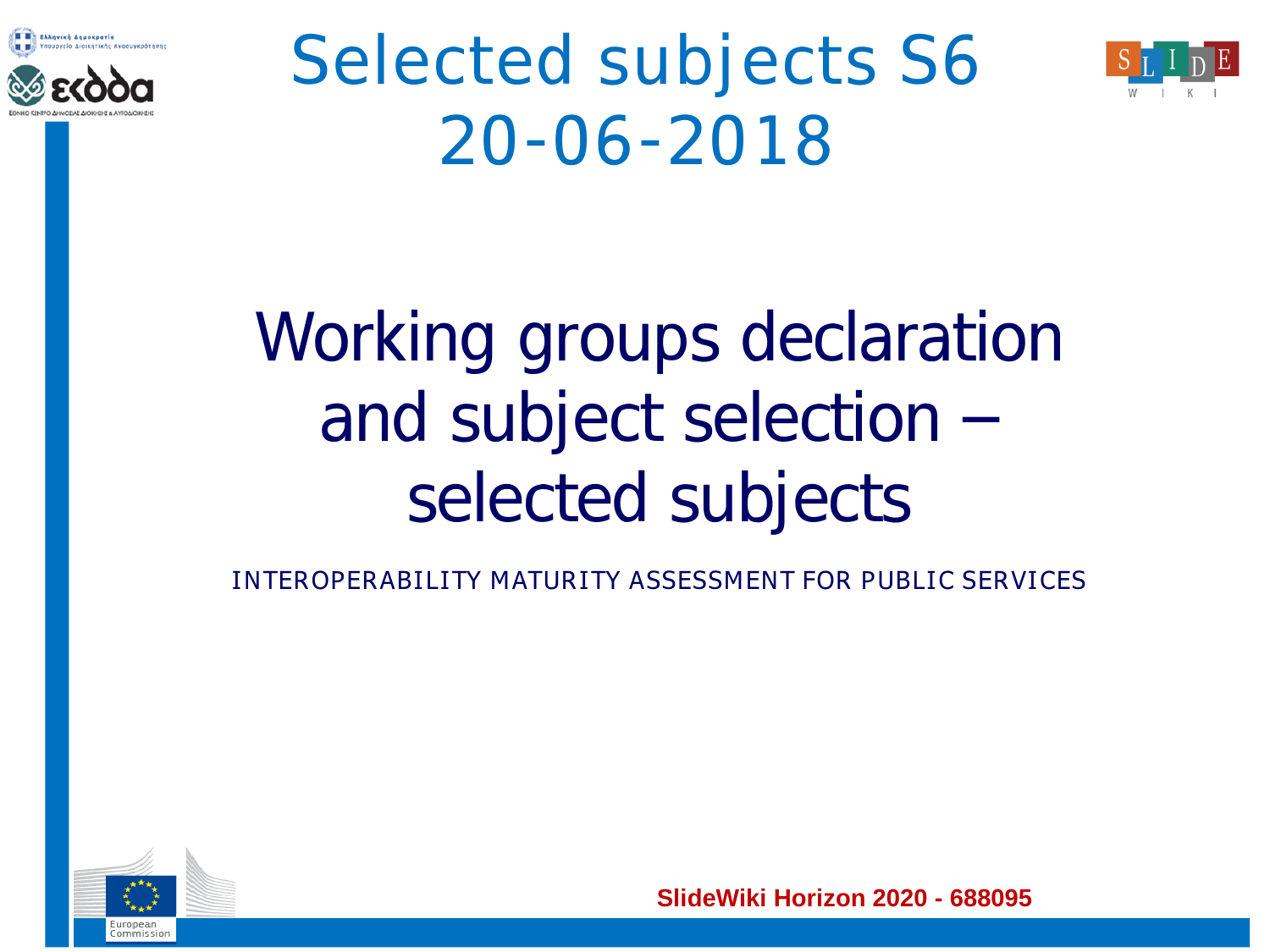

# Selected subjects S6 20-06-2018
Working groups declaration and subject selection – selected subjects

INTEROPERABILITY MATURITY ASSESSMENT FOR PUBLIC SERVICES